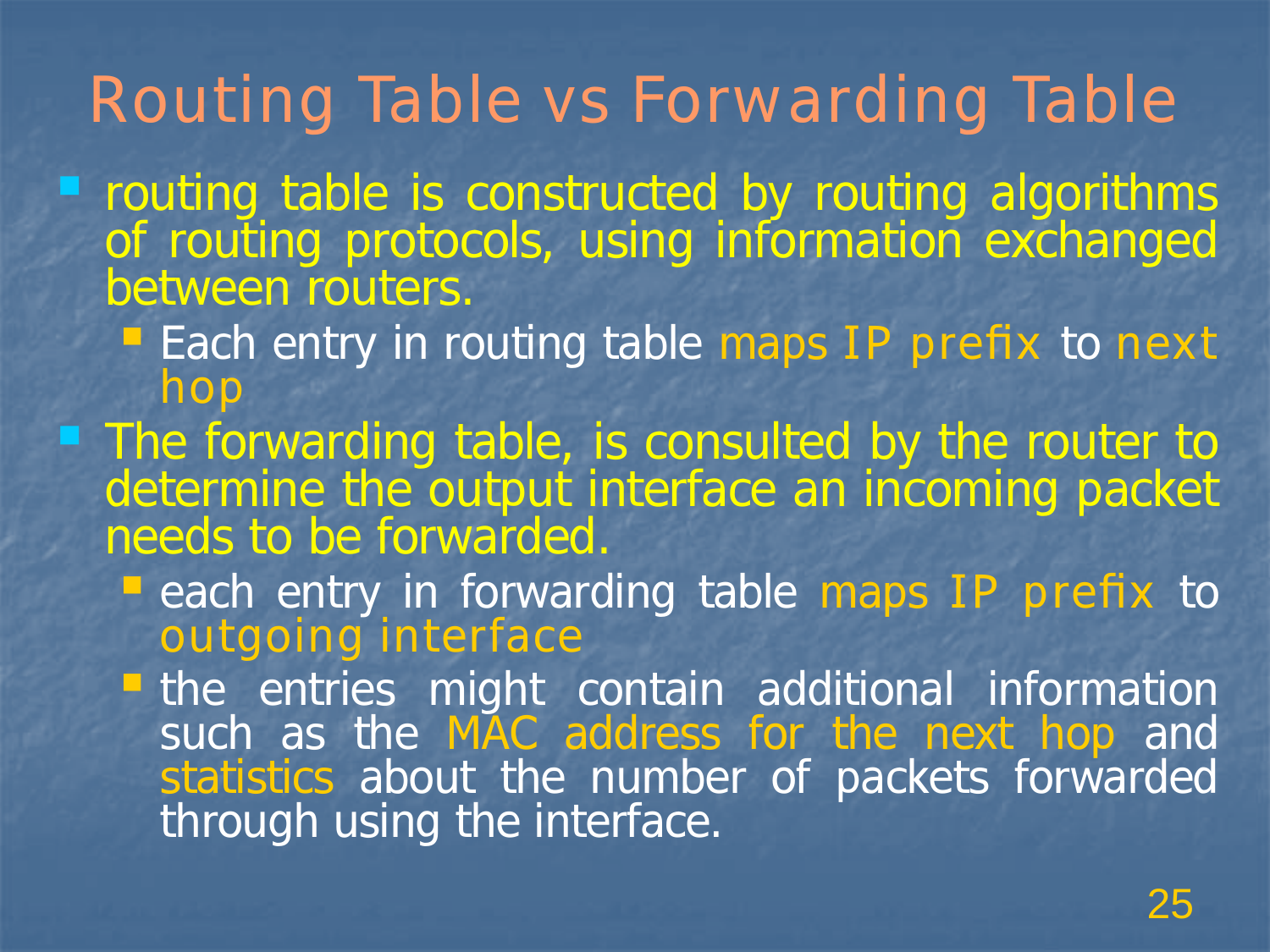

# Routing Table vs Forwarding Table
routing table is constructed by routing algorithms of routing protocols, using information exchanged between routers.
Each entry in routing table maps IP prefix to next hop
The forwarding table, is consulted by the router to determine the output interface an incoming packet needs to be forwarded.
each entry in forwarding table maps IP prefix to outgoing interface
the entries might contain additional information such as the MAC address for the next hop and statistics about the number of packets forwarded through using the interface.
25